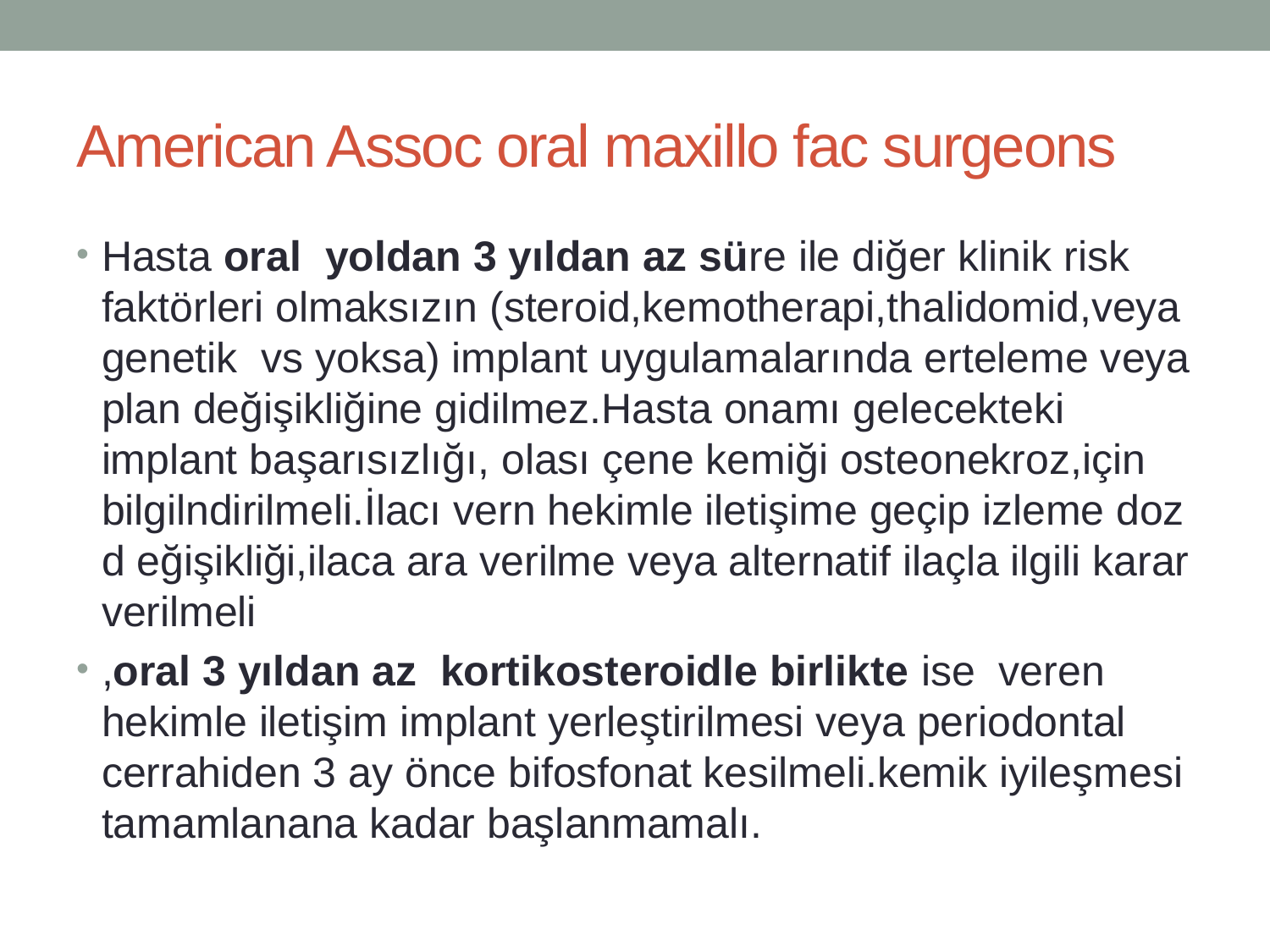

# American Assoc oral maxillo fac surgeons
Hasta oral  yoldan 3 yıldan az süre ile diğer klinik risk faktörleri olmaksızın (steroid,kemotherapi,thalidomid,veya genetik  vs yoksa) implant uygulamalarında erteleme veya plan değişikliğine gidilmez.Hasta onamı gelecekteki implant başarısızlığı, olası çene kemiği osteonekroz,için bilgilndirilmeli.İlacı vern hekimle iletişime geçip izleme doz d eğişikliği,ilaca ara verilme veya alternatif ilaçla ilgili karar verilmeli
,oral 3 yıldan az  kortikosteroidle birlikte ise  veren hekimle iletişim implant yerleştirilmesi veya periodontal cerrahiden 3 ay önce bifosfonat kesilmeli.kemik iyileşmesi tamamlanana kadar başlanmamalı.